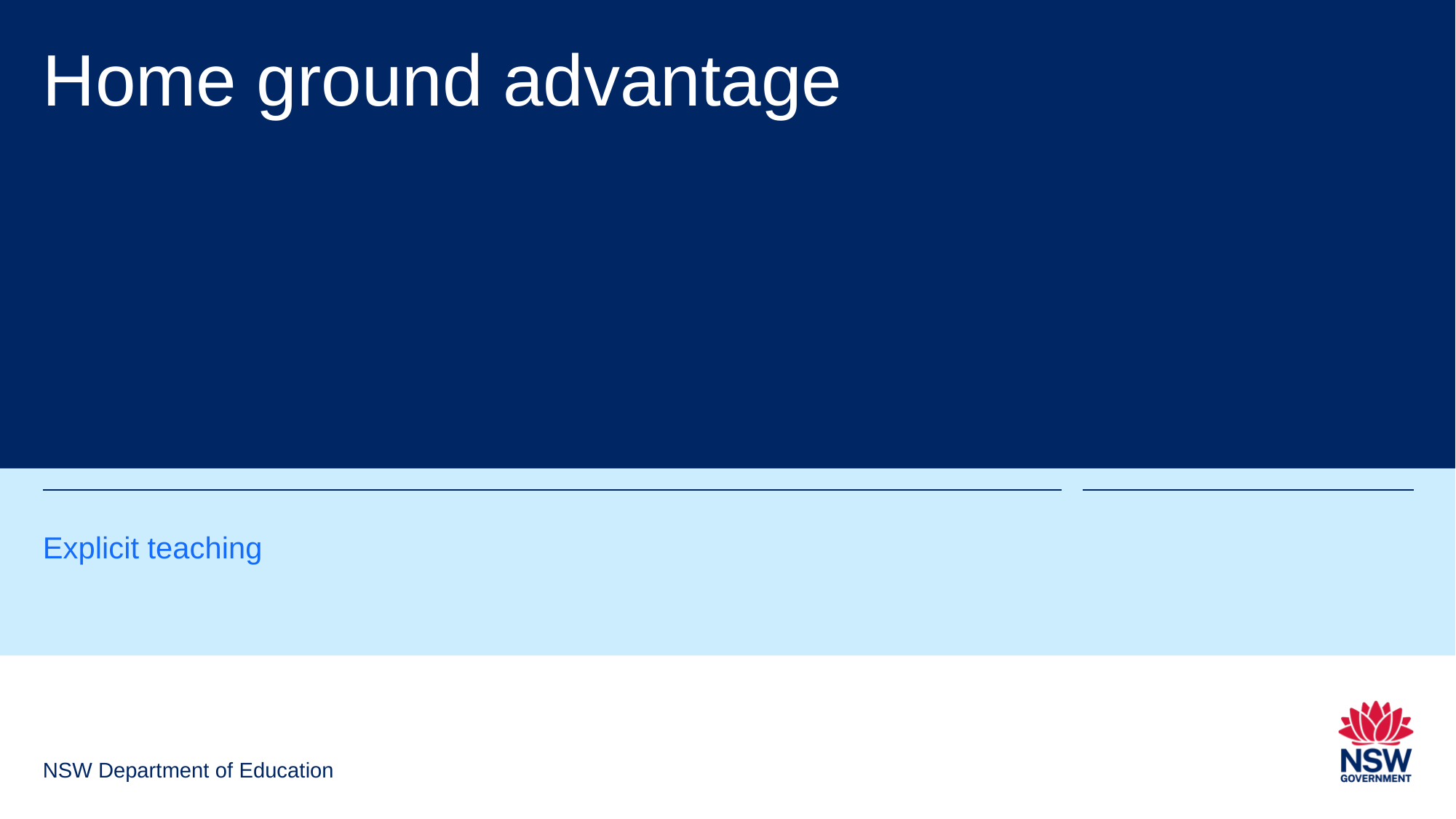

# Home ground advantage
Explicit teaching

NSW Department of Education